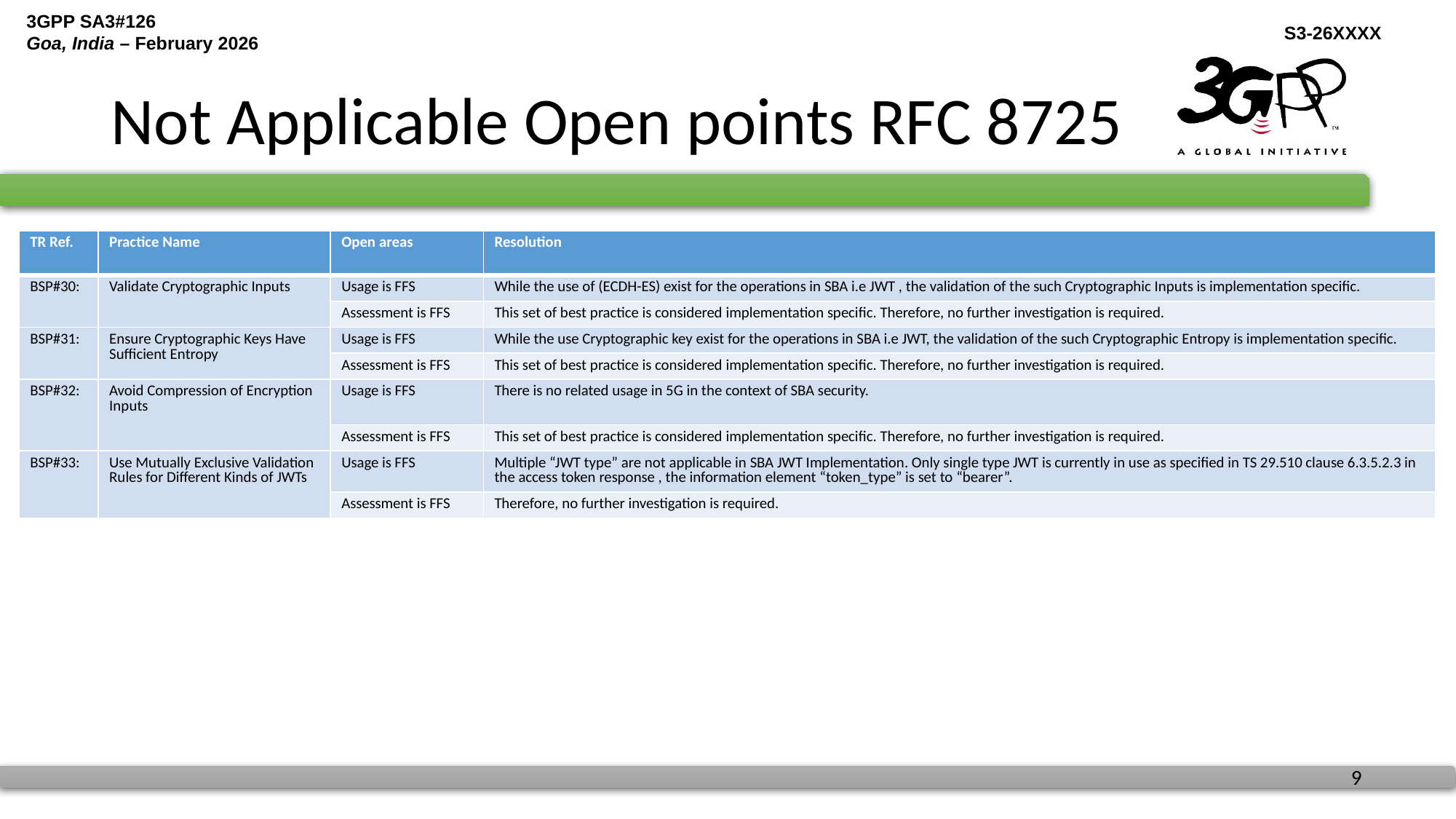

# Not Applicable Open points RFC 8725
| TR Ref. | Practice Name | Open areas | Resolution |
| --- | --- | --- | --- |
| BSP#30: | Validate Cryptographic Inputs | Usage is FFS | While the use of (ECDH-ES) exist for the operations in SBA i.e JWT , the validation of the such Cryptographic Inputs is implementation specific. |
|  |  | Assessment is FFS | This set of best practice is considered implementation specific. Therefore, no further investigation is required. |
| BSP#31: | Ensure Cryptographic Keys Have Sufficient Entropy | Usage is FFS | While the use Cryptographic key exist for the operations in SBA i.e JWT, the validation of the such Cryptographic Entropy is implementation specific. |
|  |  | Assessment is FFS | This set of best practice is considered implementation specific. Therefore, no further investigation is required. |
| BSP#32: | Avoid Compression of Encryption Inputs | Usage is FFS | There is no related usage in 5G in the context of SBA security. |
|  |  | Assessment is FFS | This set of best practice is considered implementation specific. Therefore, no further investigation is required. |
| BSP#33: | Use Mutually Exclusive Validation Rules for Different Kinds of JWTs | Usage is FFS | Multiple “JWT type” are not applicable in SBA JWT Implementation. Only single type JWT is currently in use as specified in TS 29.510 clause 6.3.5.2.3 in the access token response , the information element “token\_type” is set to “bearer”. |
|  |  | Assessment is FFS | Therefore, no further investigation is required. |